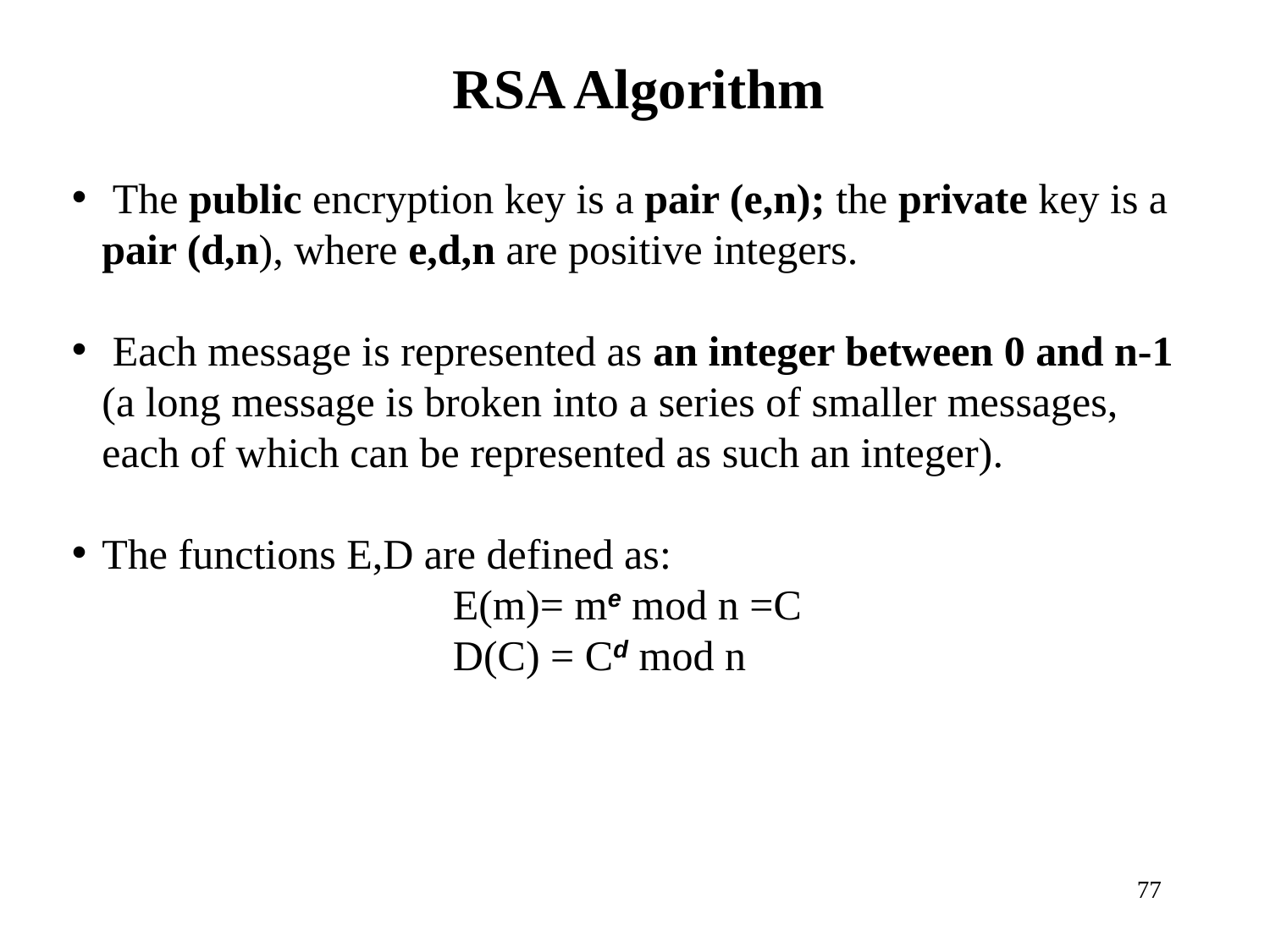

RSA Algorithm

 The public encryption key is a pair (e,n); the private key is a pair (d,n), where e,d,n are positive integers.

 Each message is represented as an integer between 0 and n-1 (a long message is broken into a series of smaller messages, each of which can be represented as such an integer).

The functions E,D are defined as:
			E(m)= me mod n =C
			D(C) = Cd mod n

77